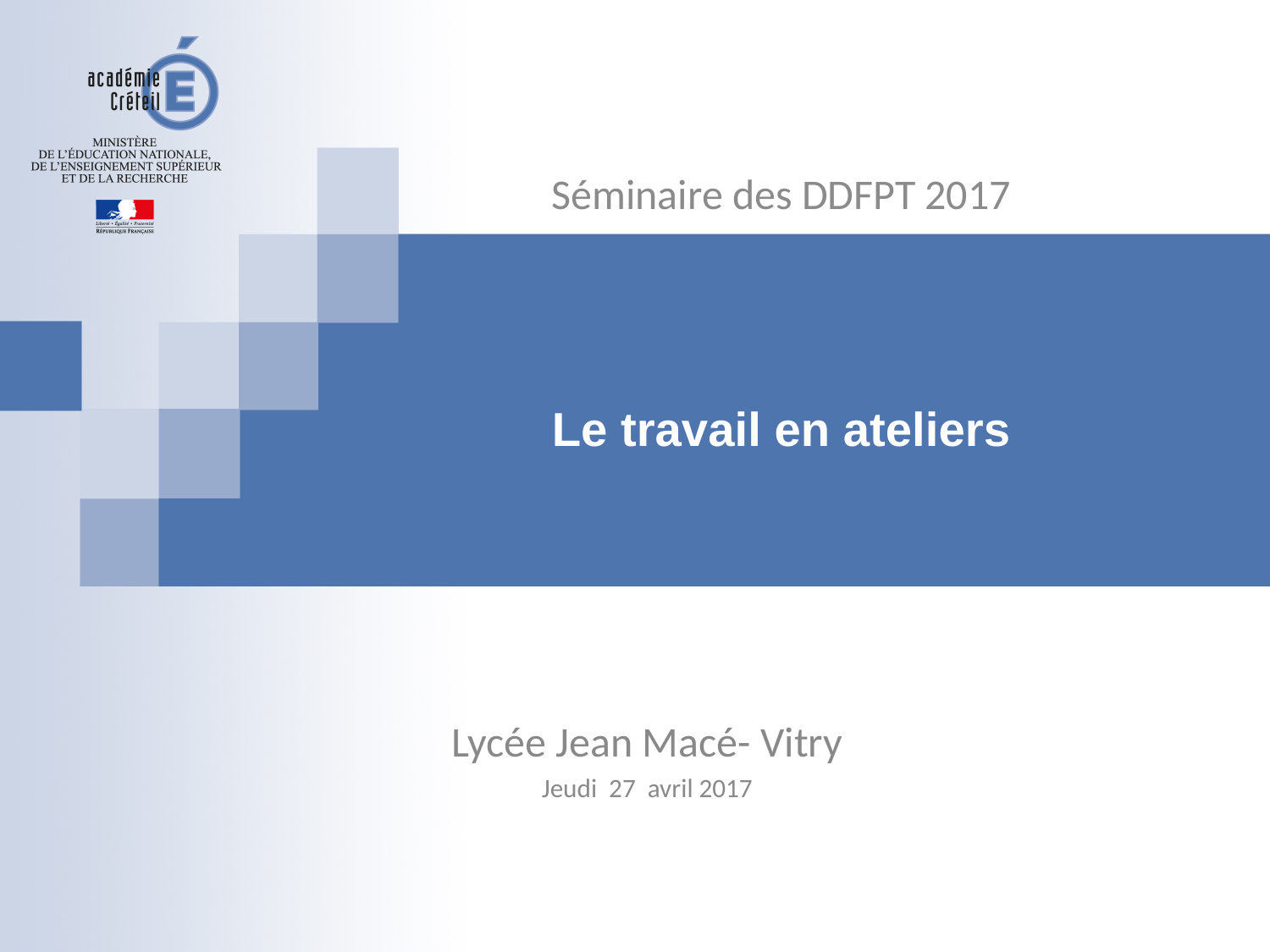

Séminaire des DDFPT 2017
# Le travail en ateliers
Lycée Jean Macé- Vitry
Jeudi  27  avril 2017